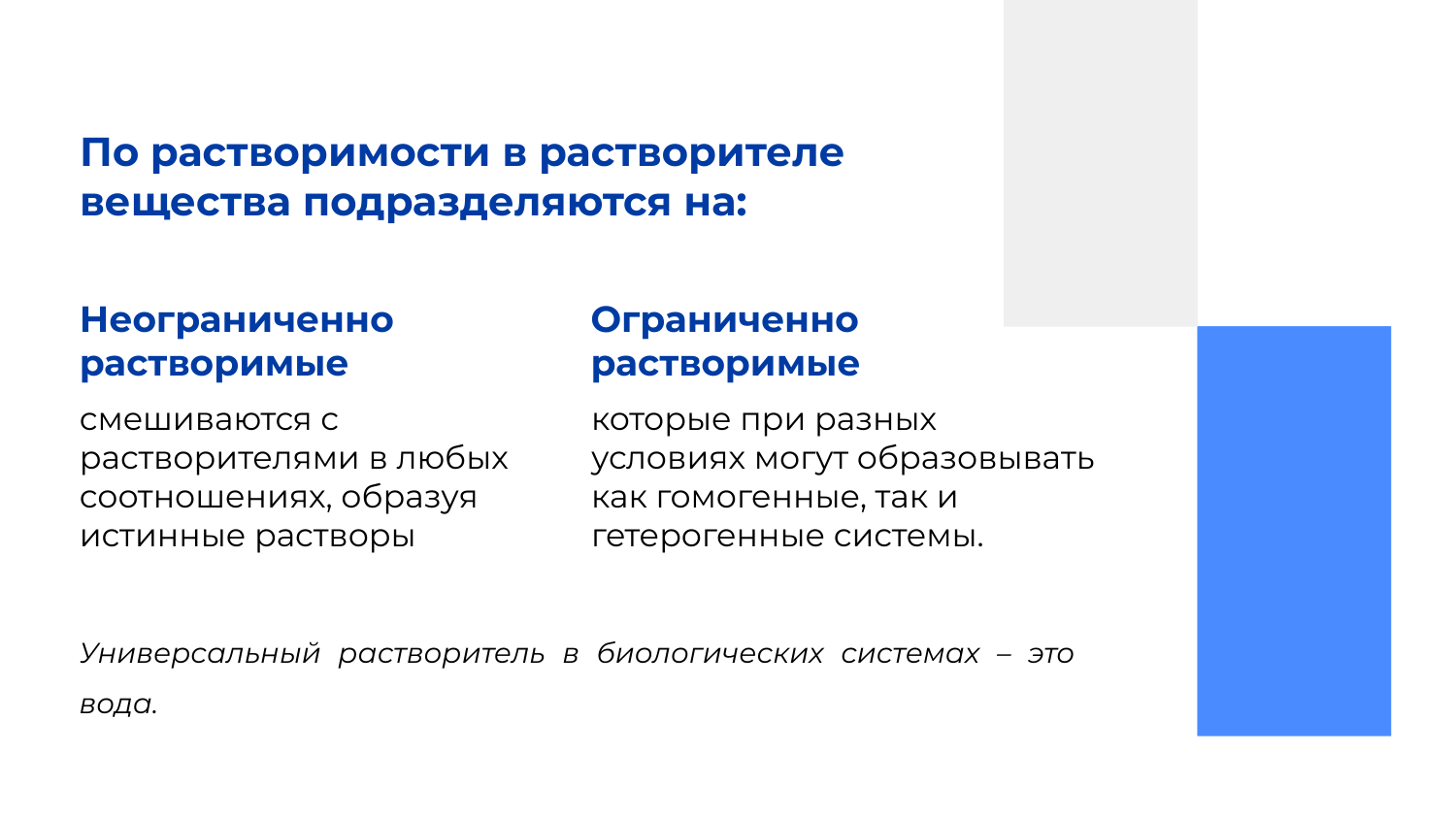

# По растворимости в растворителе вещества подразделяются на:
Неограниченно растворимые
Ограниченно растворимые

смешиваются с растворителями в любых соотношениях, образуя истинные растворы
которые при разных условиях могут образовывать как гомогенные, так и гетерогенные системы.
Универсальный растворитель в биологических системах – это вода.